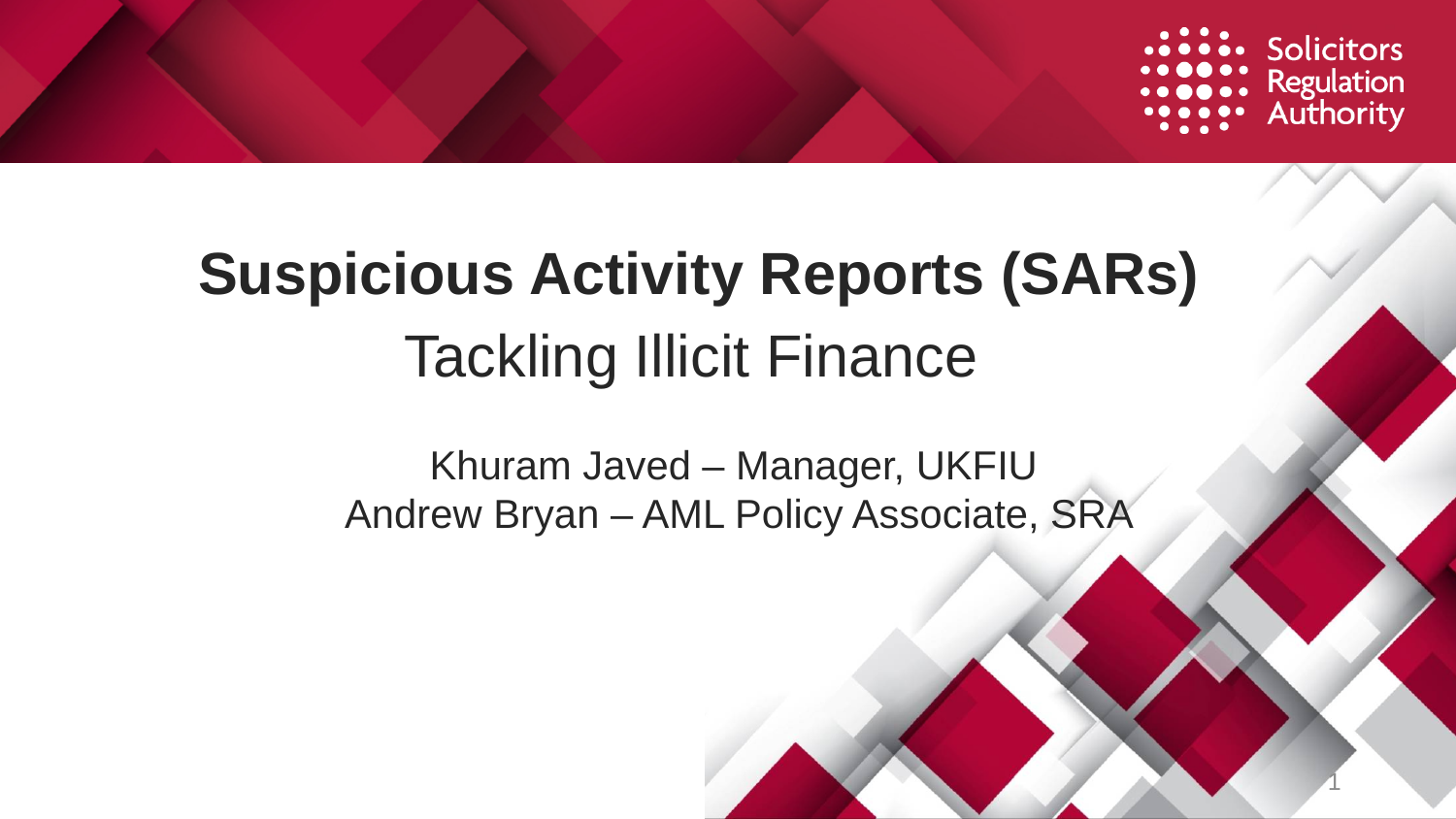

Suspicious Activity Reports (SARs)
Tackling Illicit Finance

Khuram Javed – Manager, UKFIU
Andrew Bryan – AML Policy Associate, SRA

1